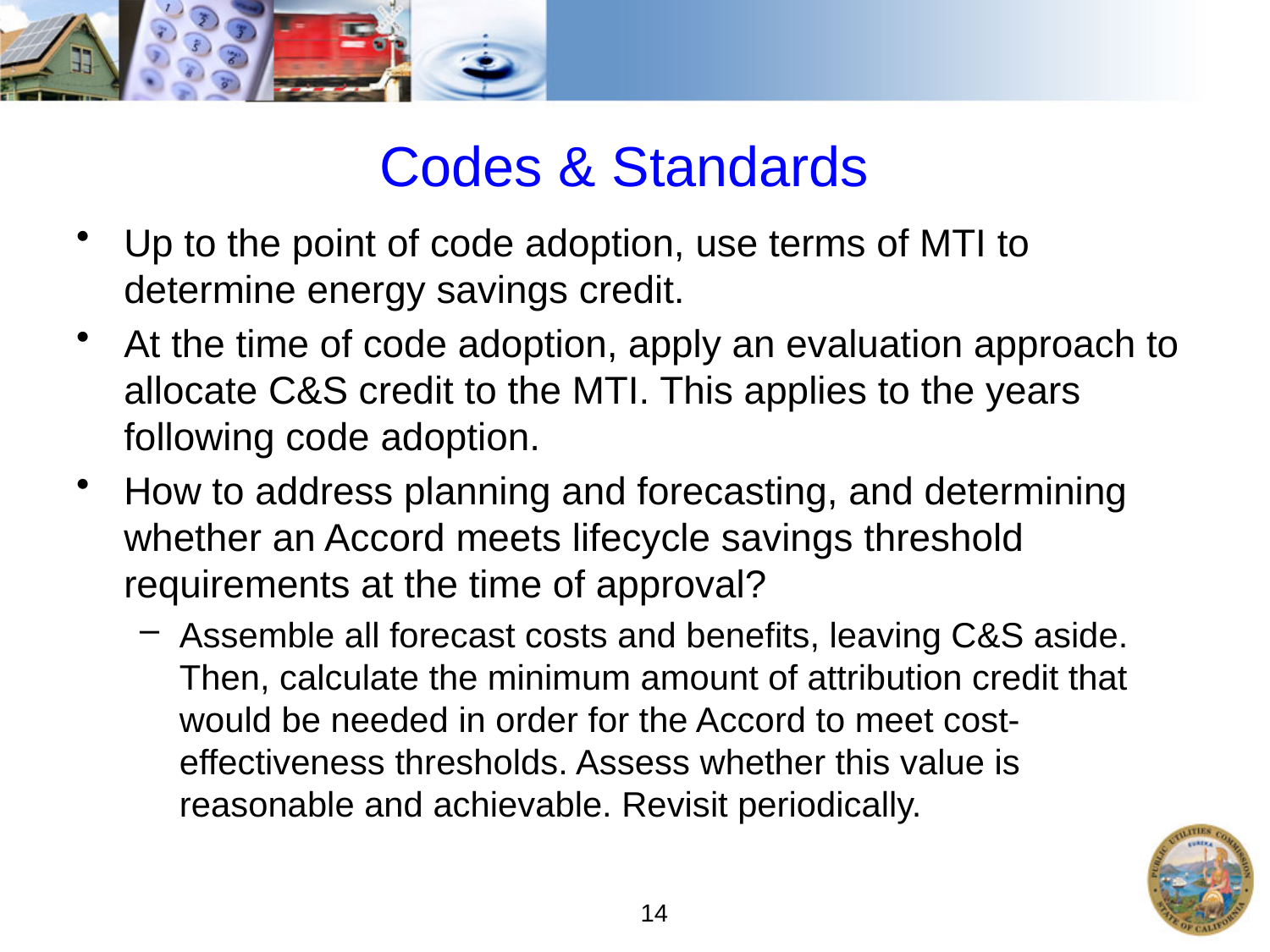

# Codes & Standards
Up to the point of code adoption, use terms of MTI to determine energy savings credit.
At the time of code adoption, apply an evaluation approach to allocate C&S credit to the MTI. This applies to the years following code adoption.
How to address planning and forecasting, and determining whether an Accord meets lifecycle savings threshold requirements at the time of approval?
Assemble all forecast costs and benefits, leaving C&S aside. Then, calculate the minimum amount of attribution credit that would be needed in order for the Accord to meet cost-effectiveness thresholds. Assess whether this value is reasonable and achievable. Revisit periodically.

 14